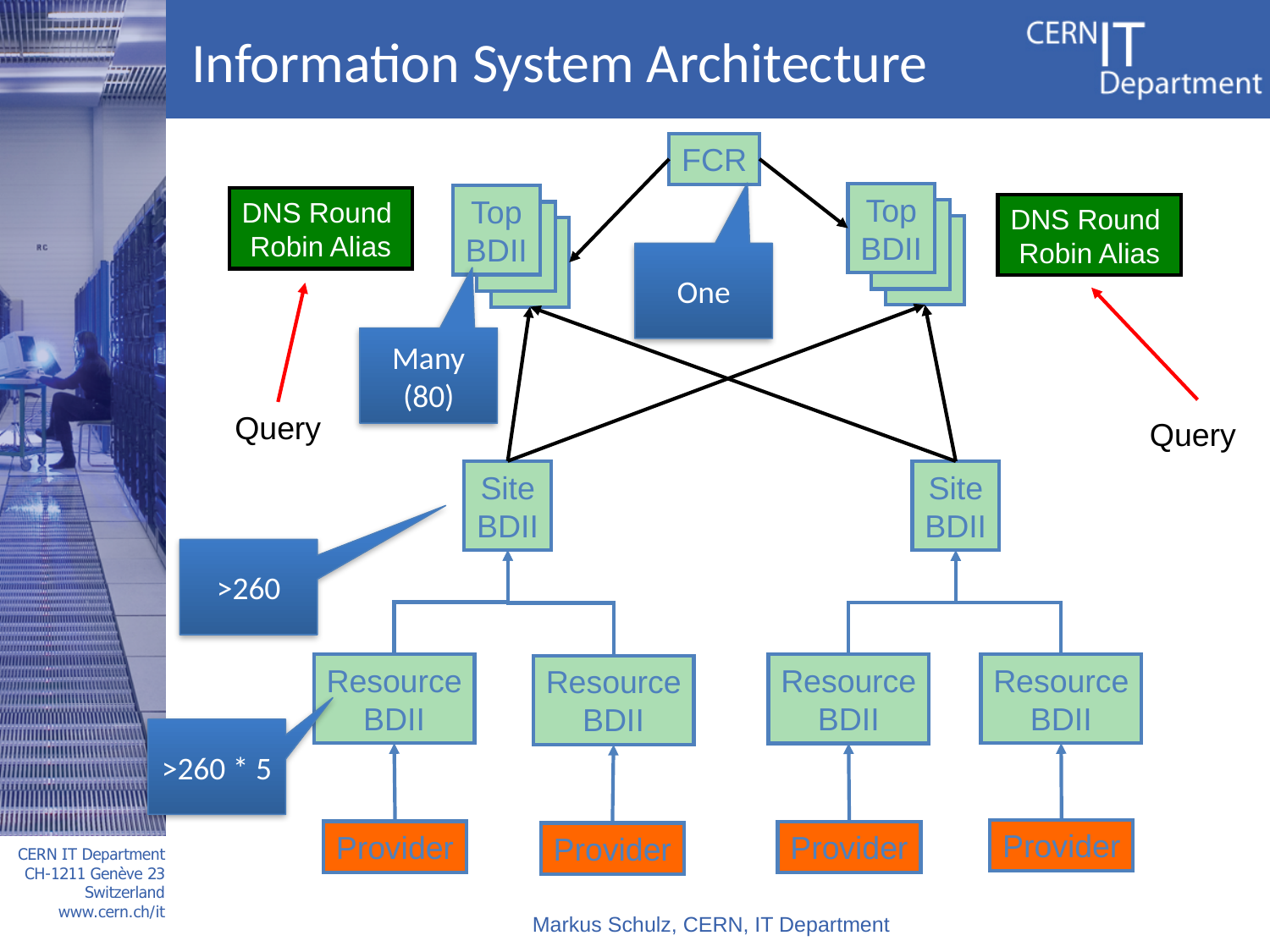

# Information System Architecture
FCR
Top
BDII
Top
BDII
DNS Round
Robin Alias
DNS Round
Robin Alias

One
Many (80)
Query
Query
Site
BDII
Site
BDII
>260
Resource
BDII
Resource
BDII
Resource
BDII
Resource
BDII
>260 * 5
Provider
Provider
Provider
Provider
Markus Schulz, CERN, IT Department